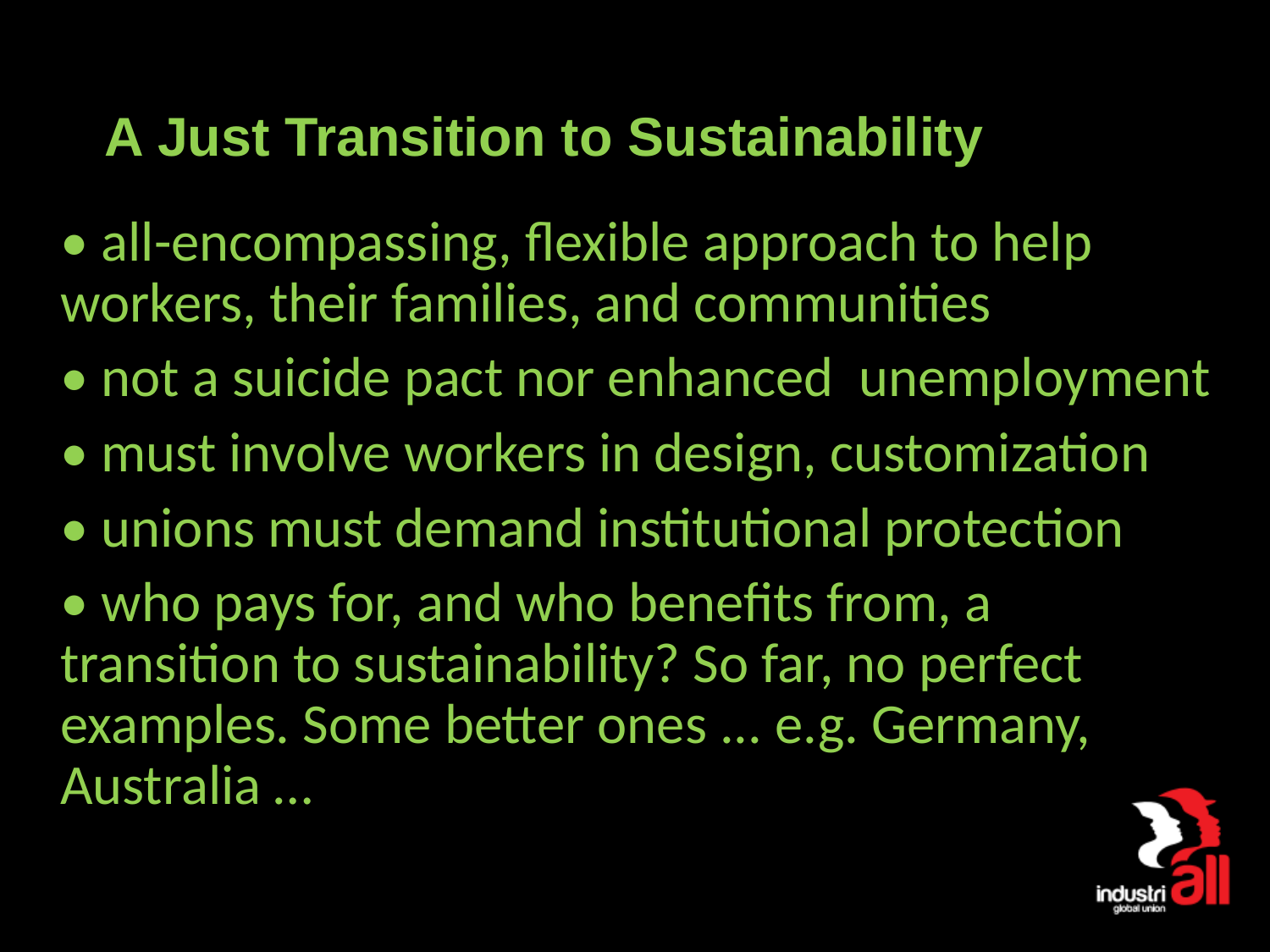

# A Just Transition to Sustainability
• all-encompassing, flexible approach to help workers, their families, and communities
• not a suicide pact nor enhanced  unemployment
• must involve workers in design, customization
• unions must demand institutional protection
• who pays for, and who benefits from, a transition to sustainability? So far, no perfect examples. Some better ones ... e.g. Germany, Australia …